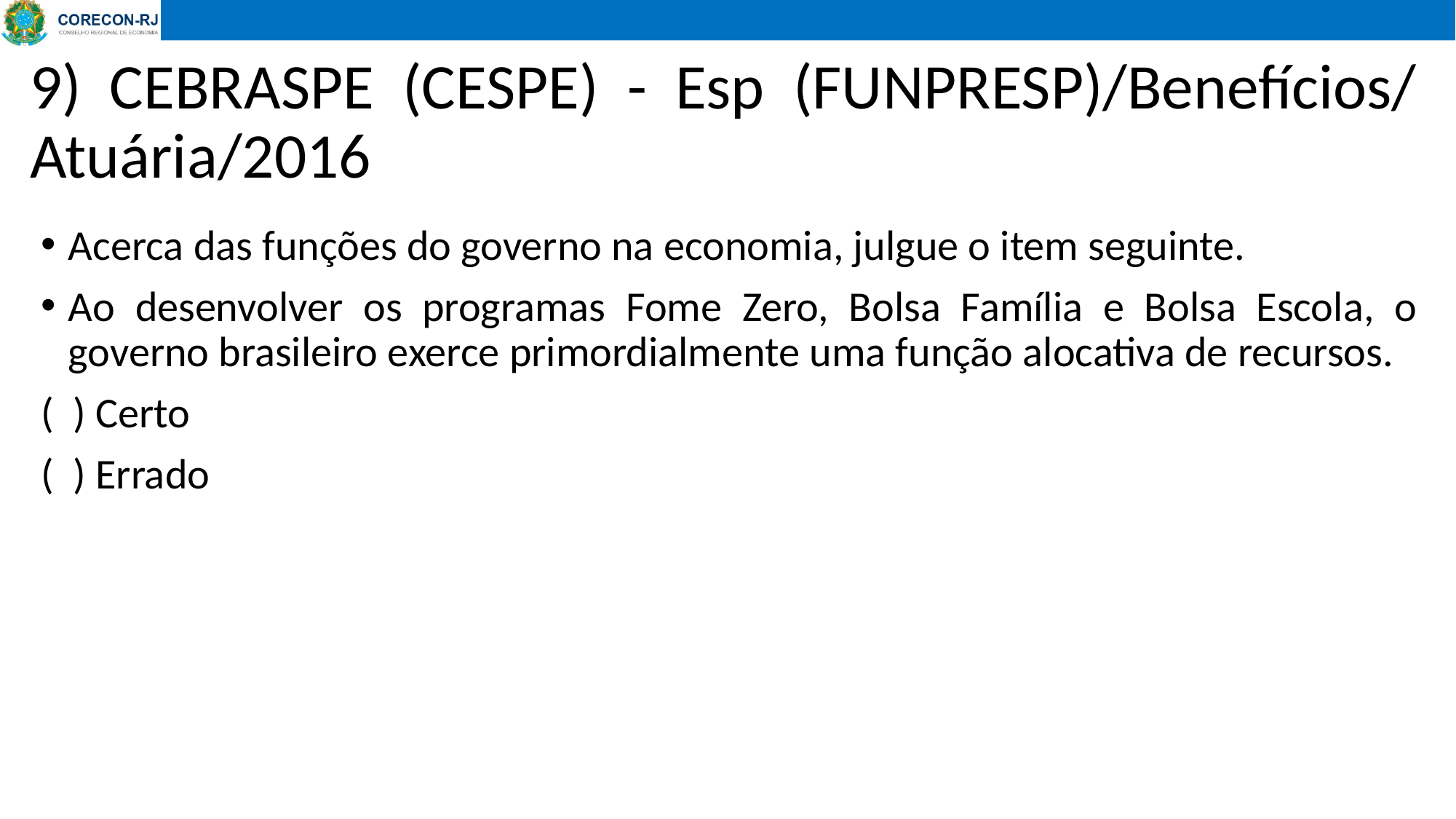

# 9) CEBRASPE (CESPE) - Esp (FUNPRESP)/Benefícios/ Atuária/2016
Acerca das funções do governo na economia, julgue o item seguinte.
Ao desenvolver os programas Fome Zero, Bolsa Família e Bolsa Escola, o governo brasileiro exerce primordialmente uma função alocativa de recursos.
(  ) Certo
(  ) Errado